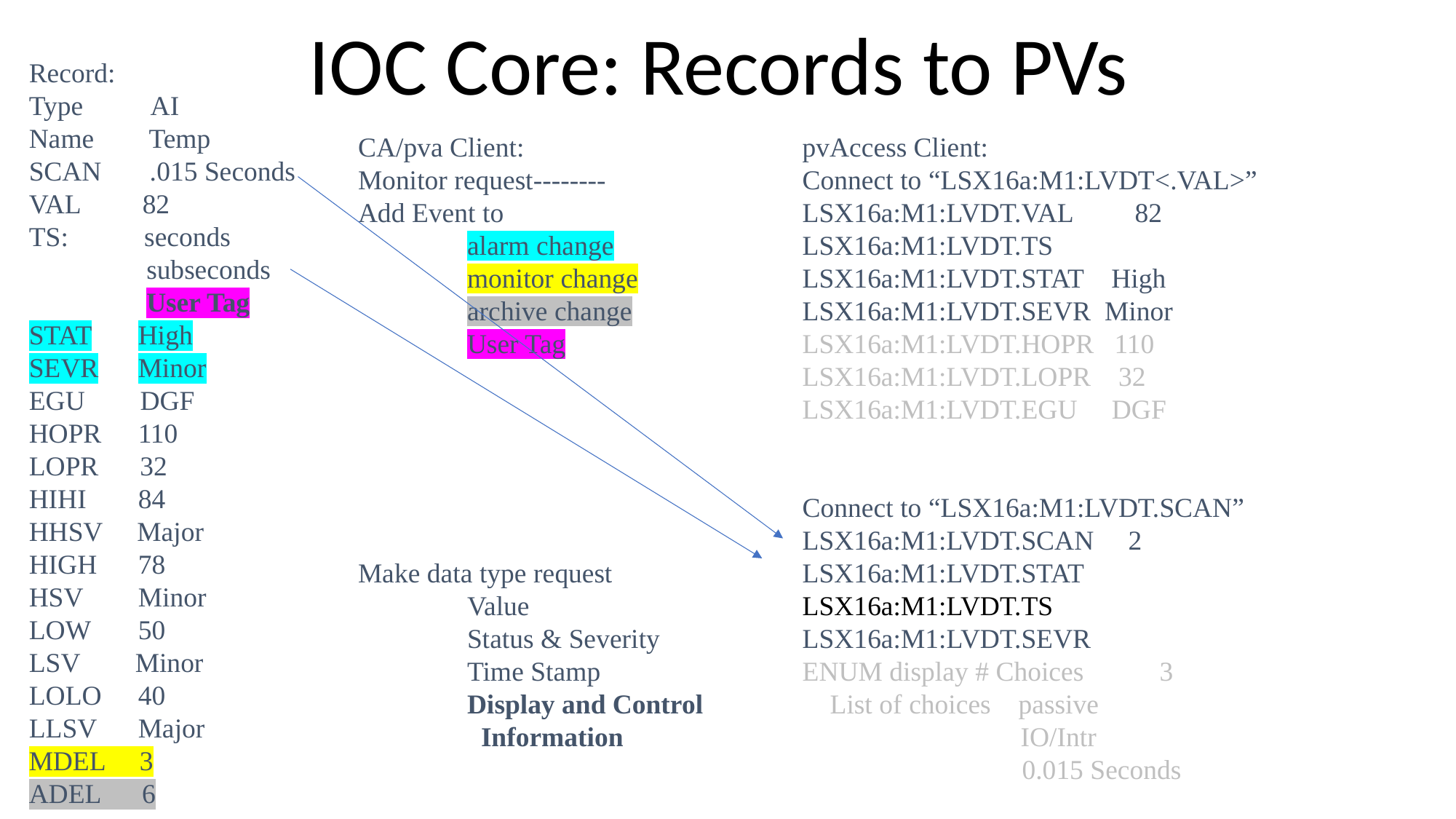

# IOC Core: Records to PVs
Record:
Type          AI
Name        Temp
SCAN       .015 Seconds
VAL         82
TS:           seconds
                 subseconds
                 User Tag
STAT	High
SEVR	Minor
EGU        DGF
HOPR	110
LOPR      32
HIHI	84
HHSV     Major
HIGH	78
HSV        Minor
LOW	50
LSV        Minor
LOLO	40
LLSV      Major
MDEL     3
ADEL      6

CA/pva Client:
Monitor request--------
Add Event to
	alarm change
	monitor change
	archive change
	User Tag

Make data type request
	Value
	Status & Severity
	Time Stamp
	Display and Control
	  Information

pvAccess Client:
Connect to “LSX16a:M1:LVDT<.VAL>”
LSX16a:M1:LVDT.VAL         82
LSX16a:M1:LVDT.TS
LSX16a:M1:LVDT.STAT    High
LSX16a:M1:LVDT.SEVR  Minor
LSX16a:M1:LVDT.HOPR   110
LSX16a:M1:LVDT.LOPR    32
LSX16a:M1:LVDT.EGU     DGF

Connect to “LSX16a:M1:LVDT.SCAN”
LSX16a:M1:LVDT.SCAN     2
LSX16a:M1:LVDT.STAT
LSX16a:M1:LVDT.TS
LSX16a:M1:LVDT.SEVR
ENUM display # Choices           3
    List of choices    passive
		IO/Intr
	                0.015 Seconds